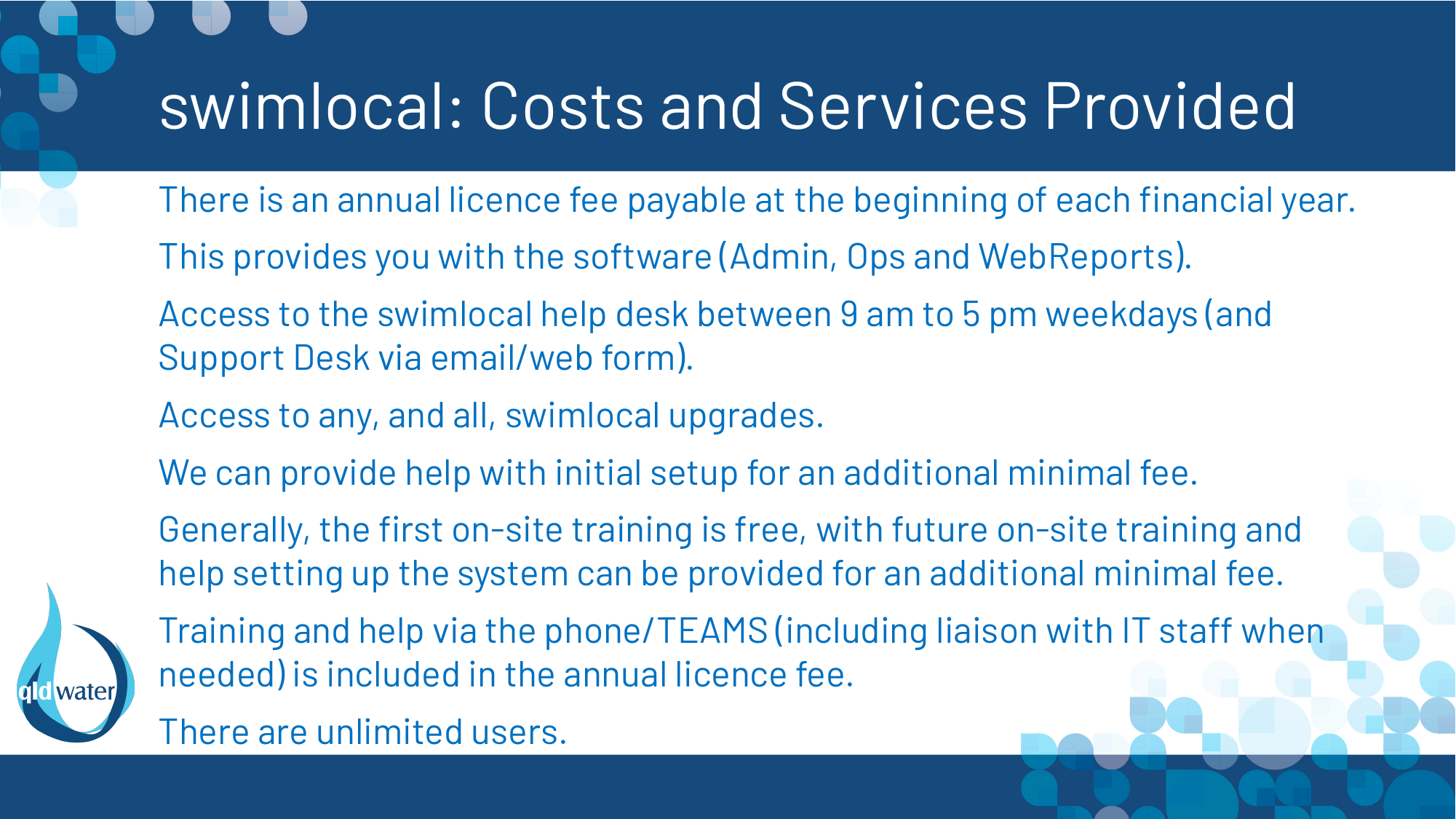

# swimlocal: Costs and Services Provided
There is an annual licence fee payable at the beginning of each financial year.
This provides you with the software (Admin, Ops and WebReports).
Access to the swimlocal help desk between 9 am to 5 pm weekdays (and Support Desk via email/web form).
Access to any, and all, swimlocal upgrades.
We can provide help with initial setup for an additional minimal fee.
Generally, the first on-site training is free, with future on-site training and help setting up the system can be provided for an additional minimal fee.
Training and help via the phone/TEAMS (including liaison with IT staff when needed) is included in the annual licence fee.
There are unlimited users.